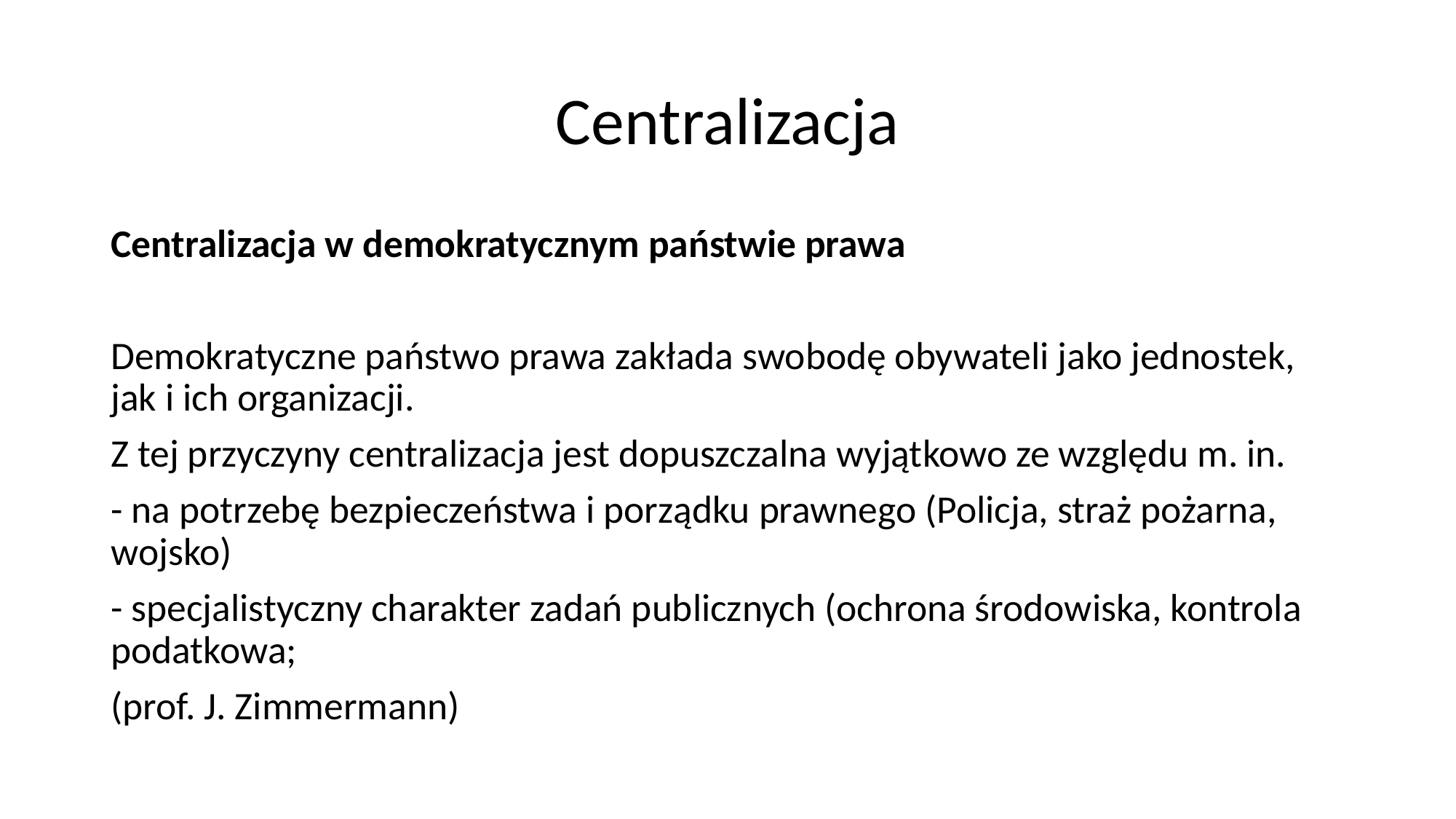

# Centralizacja
Centralizacja w demokratycznym państwie prawa

Demokratyczne państwo prawa zakłada swobodę obywateli jako jednostek, jak i ich organizacji.
Z tej przyczyny centralizacja jest dopuszczalna wyjątkowo ze względu m. in.
- na potrzebę bezpieczeństwa i porządku prawnego (Policja, straż pożarna, wojsko)
- specjalistyczny charakter zadań publicznych (ochrona środowiska, kontrola podatkowa;
(prof. J. Zimmermann)